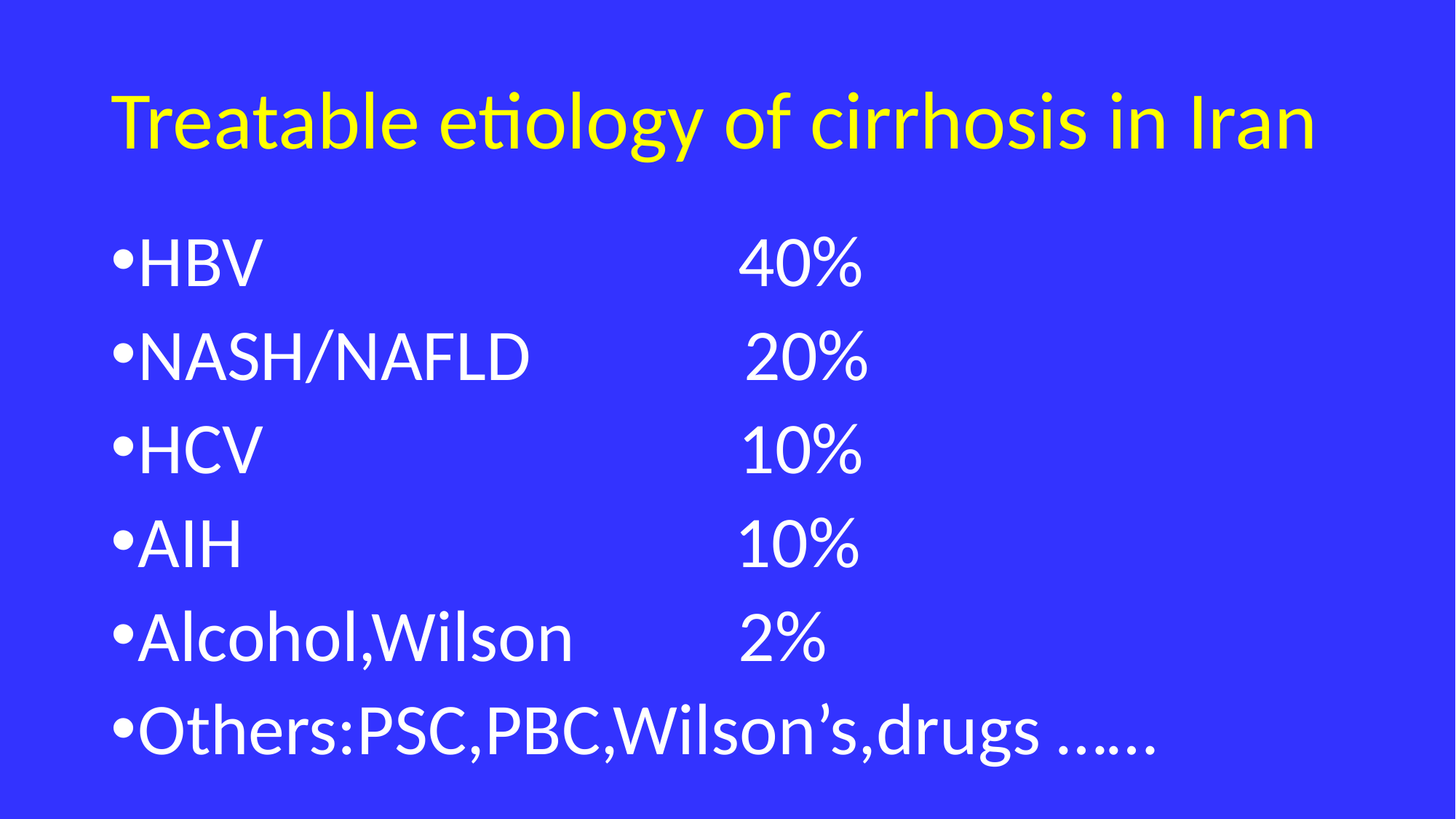

# Treatable etiology of cirrhosis in Iran
HBV                             40%
NASH/NAFLD             20%
HCV                             10%
AIH                              10%
Alcohol,Wilson          2%
Others:PSC,PBC,Wilson’s,drugs ……